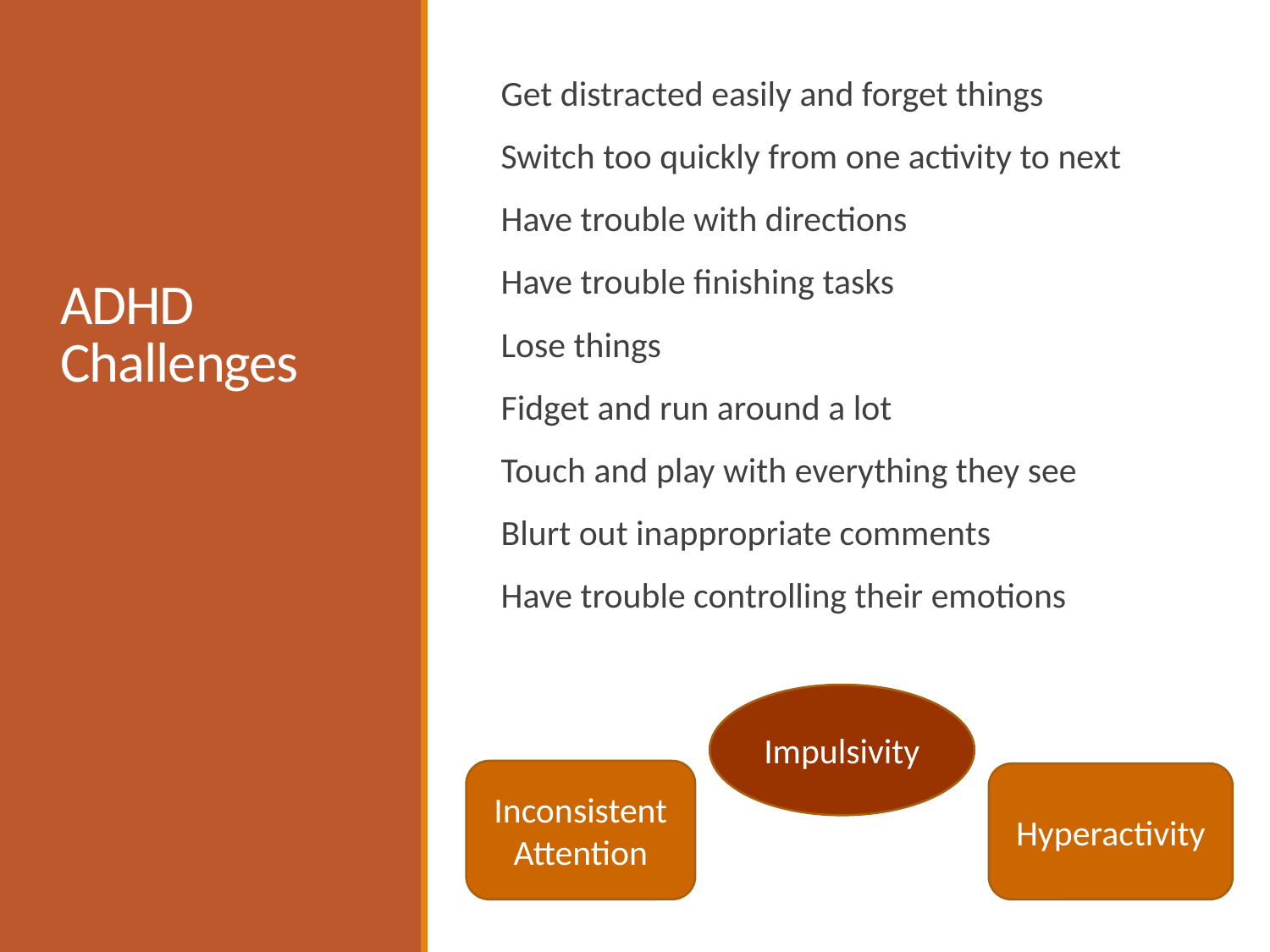

Get distracted easily and forget things
Switch too quickly from one activity to next
Have trouble with directions
Have trouble finishing tasks
Lose things
Fidget and run around a lot
Touch and play with everything they see
Blurt out inappropriate comments
Have trouble controlling their emotions
# ADHD Challenges

Impulsivity
Inconsistent Attention
Hyperactivity